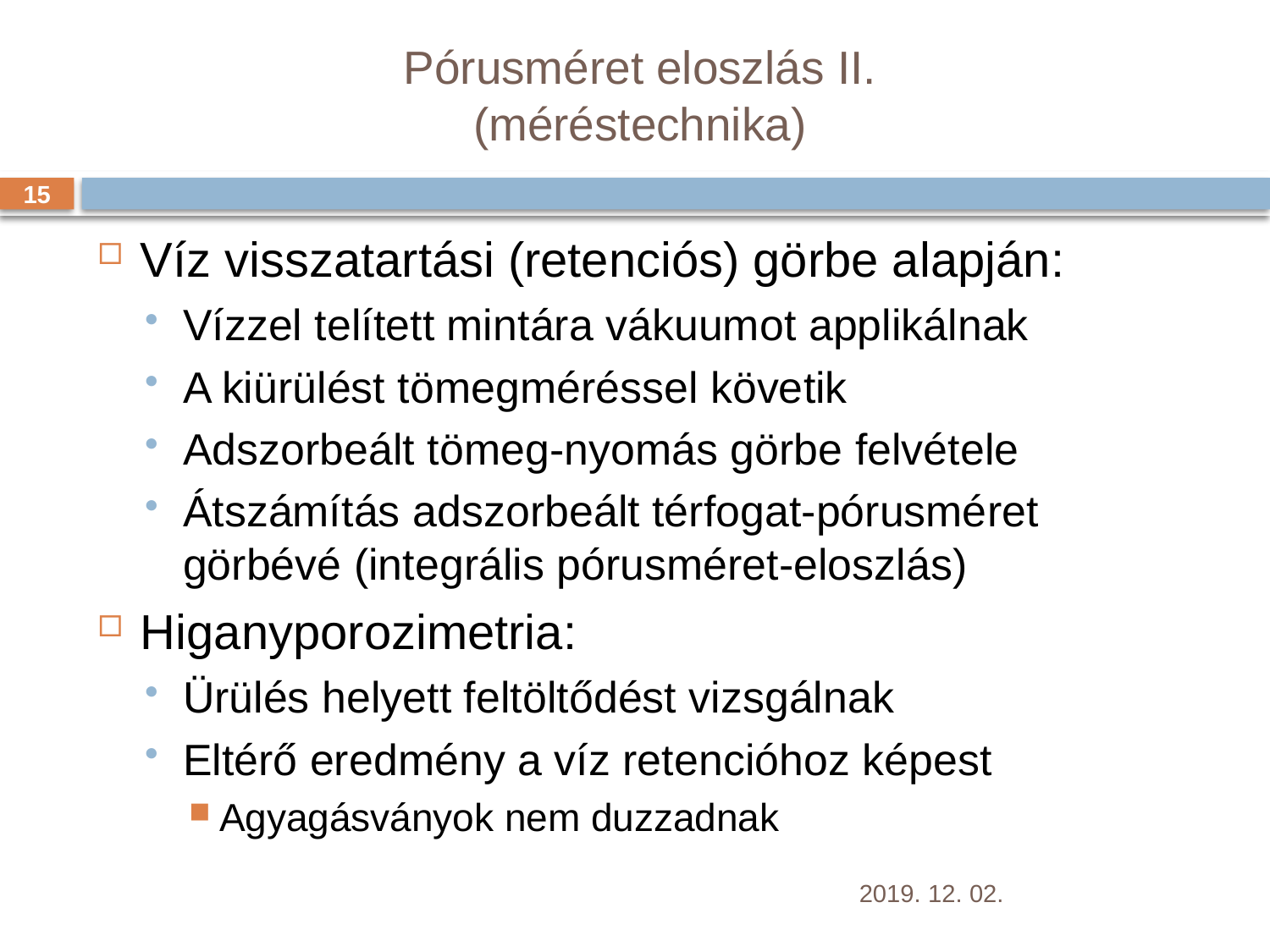

# Pórusméret eloszlás II. (méréstechnika)
15
Víz visszatartási (retenciós) görbe alapján:
Vízzel telített mintára vákuumot applikálnak
A kiürülést tömegméréssel követik
Adszorbeált tömeg-nyomás görbe felvétele
Átszámítás adszorbeált térfogat-pórusméret görbévé (integrális pórusméret-eloszlás)
Higanyporozimetria:
Ürülés helyett feltöltődést vizsgálnak
Eltérő eredmény a víz retencióhoz képest
Agyagásványok nem duzzadnak

2019. 12. 02.